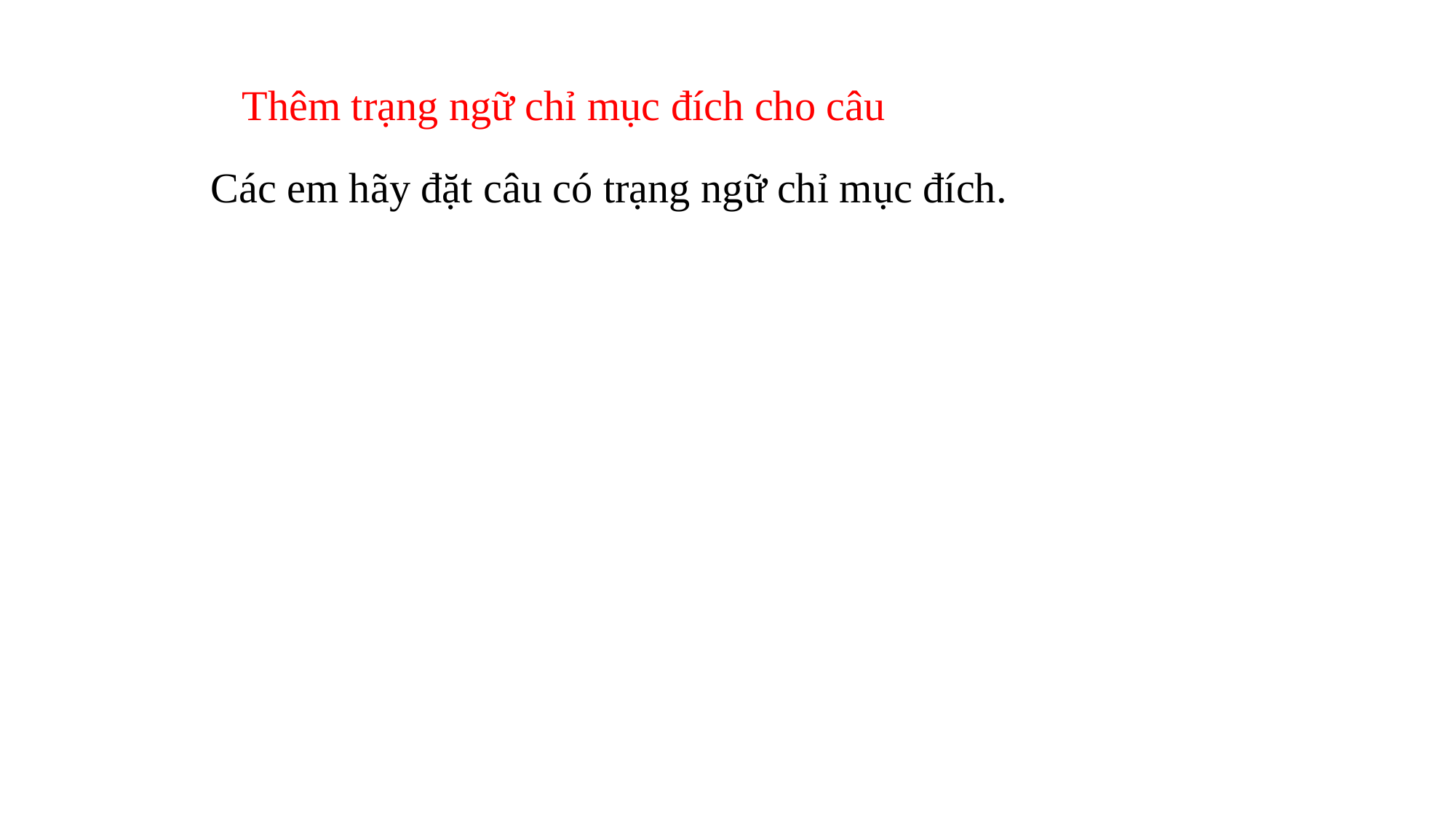

Thêm trạng ngữ chỉ mục đích cho câu
Các em hãy đặt câu có trạng ngữ chỉ mục đích.